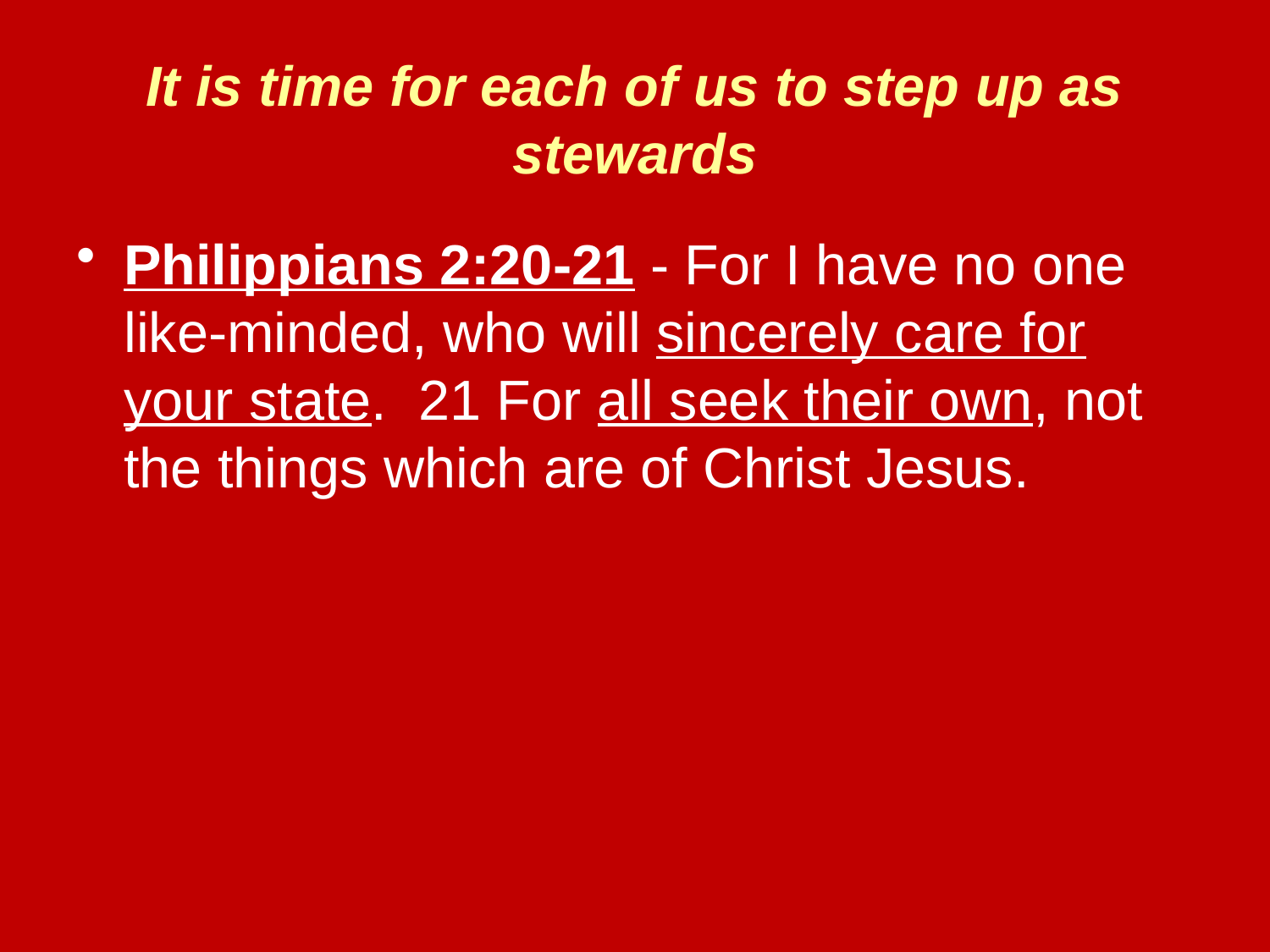

# It is time for each of us to step up as stewards
Philippians 2:20-21 - For I have no one like-minded, who will sincerely care for your state.  21 For all seek their own, not the things which are of Christ Jesus.